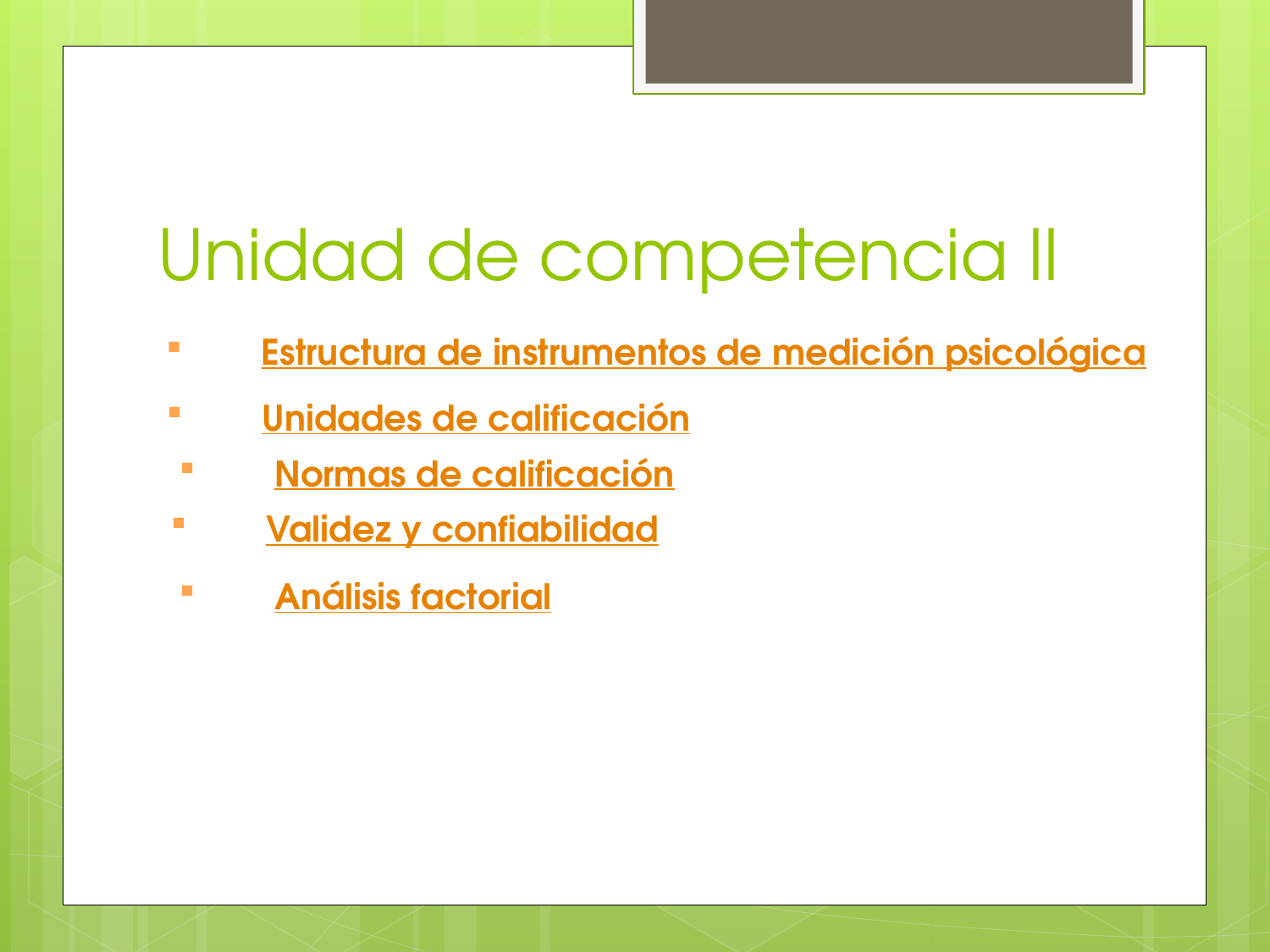

# Unidad de competencia II
Estructura de instrumentos de medición psicológica
Unidades de calificación
Normas de calificación
Validez y confiabilidad
Análisis factorial